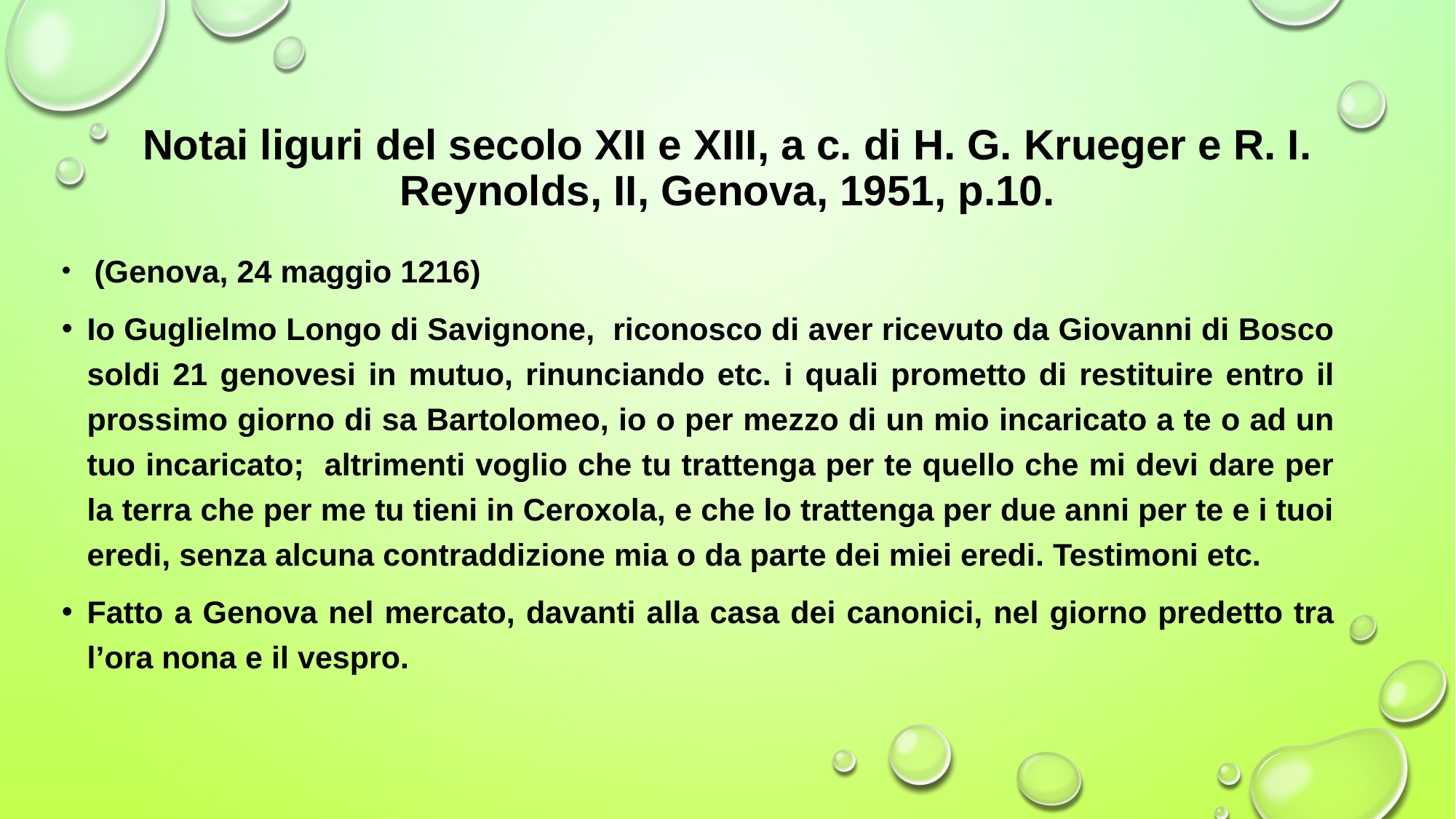

# Notai liguri del secolo XII e XIII, a c. di H. G. Krueger e R. I. Reynolds, II, Genova, 1951, p.10.
 (Genova, 24 maggio 1216)
Io Guglielmo Longo di Savignone,  riconosco di aver ricevuto da Giovanni di Bosco soldi 21 genovesi in mutuo, rinunciando etc. i quali prometto di restituire entro il prossimo giorno di sa Bartolomeo, io o per mezzo di un mio incaricato a te o ad un tuo incaricato;  altrimenti voglio che tu trattenga per te quello che mi devi dare per la terra che per me tu tieni in Ceroxola, e che lo trattenga per due anni per te e i tuoi eredi, senza alcuna contraddizione mia o da parte dei miei eredi. Testimoni etc.
Fatto a Genova nel mercato, davanti alla casa dei canonici, nel giorno predetto tra l’ora nona e il vespro.